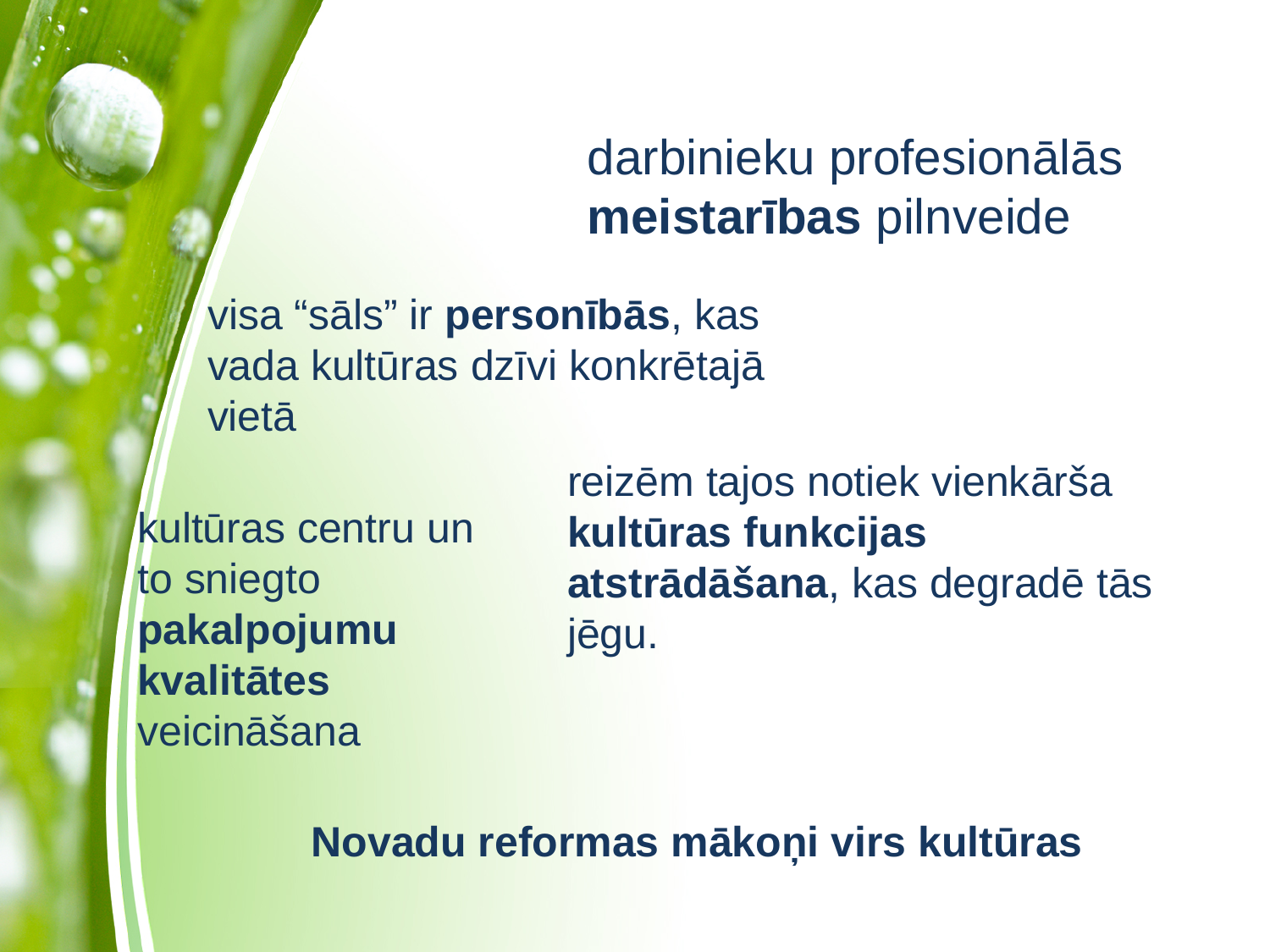

darbinieku profesionālās meistarības pilnveide
visa “sāls” ir personībās, kas vada kultūras dzīvi konkrētajā vietā
reizēm tajos notiek vienkārša kultūras funkcijas atstrādāšana, kas degradē tās jēgu.
kultūras centru un to sniegto pakalpojumu kvalitātes veicināšana
Novadu reformas mākoņi virs kultūras